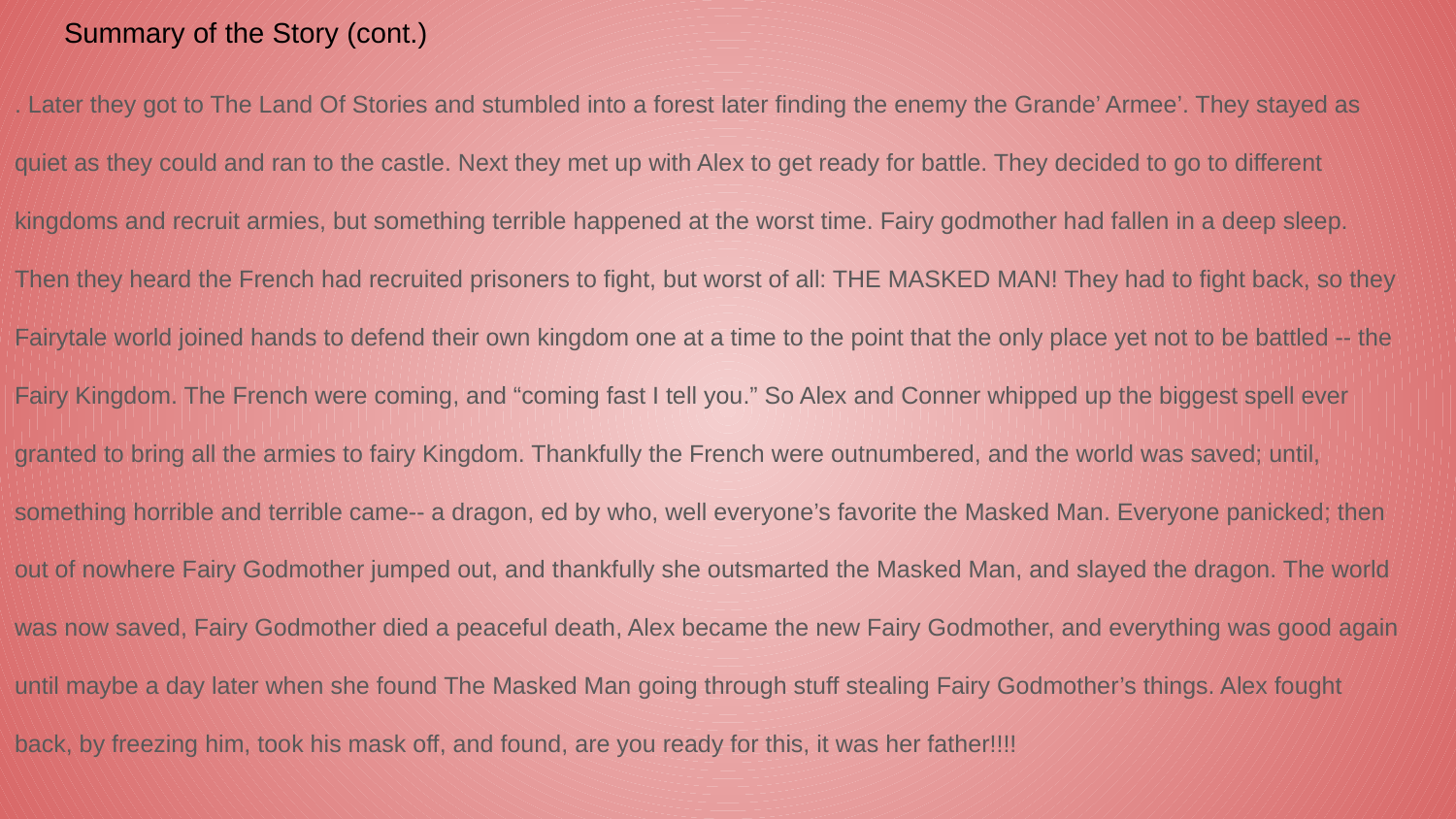

# Summary of the Story (cont.)
. Later they got to The Land Of Stories and stumbled into a forest later finding the enemy the Grande’ Armee’. They stayed as quiet as they could and ran to the castle. Next they met up with Alex to get ready for battle. They decided to go to different kingdoms and recruit armies, but something terrible happened at the worst time. Fairy godmother had fallen in a deep sleep. Then they heard the French had recruited prisoners to fight, but worst of all: THE MASKED MAN! They had to fight back, so they Fairytale world joined hands to defend their own kingdom one at a time to the point that the only place yet not to be battled -- the Fairy Kingdom. The French were coming, and “coming fast I tell you.” So Alex and Conner whipped up the biggest spell ever granted to bring all the armies to fairy Kingdom. Thankfully the French were outnumbered, and the world was saved; until, something horrible and terrible came-- a dragon, ed by who, well everyone’s favorite the Masked Man. Everyone panicked; then out of nowhere Fairy Godmother jumped out, and thankfully she outsmarted the Masked Man, and slayed the dragon. The world was now saved, Fairy Godmother died a peaceful death, Alex became the new Fairy Godmother, and everything was good again until maybe a day later when she found The Masked Man going through stuff stealing Fairy Godmother’s things. Alex fought back, by freezing him, took his mask off, and found, are you ready for this, it was her father!!!!